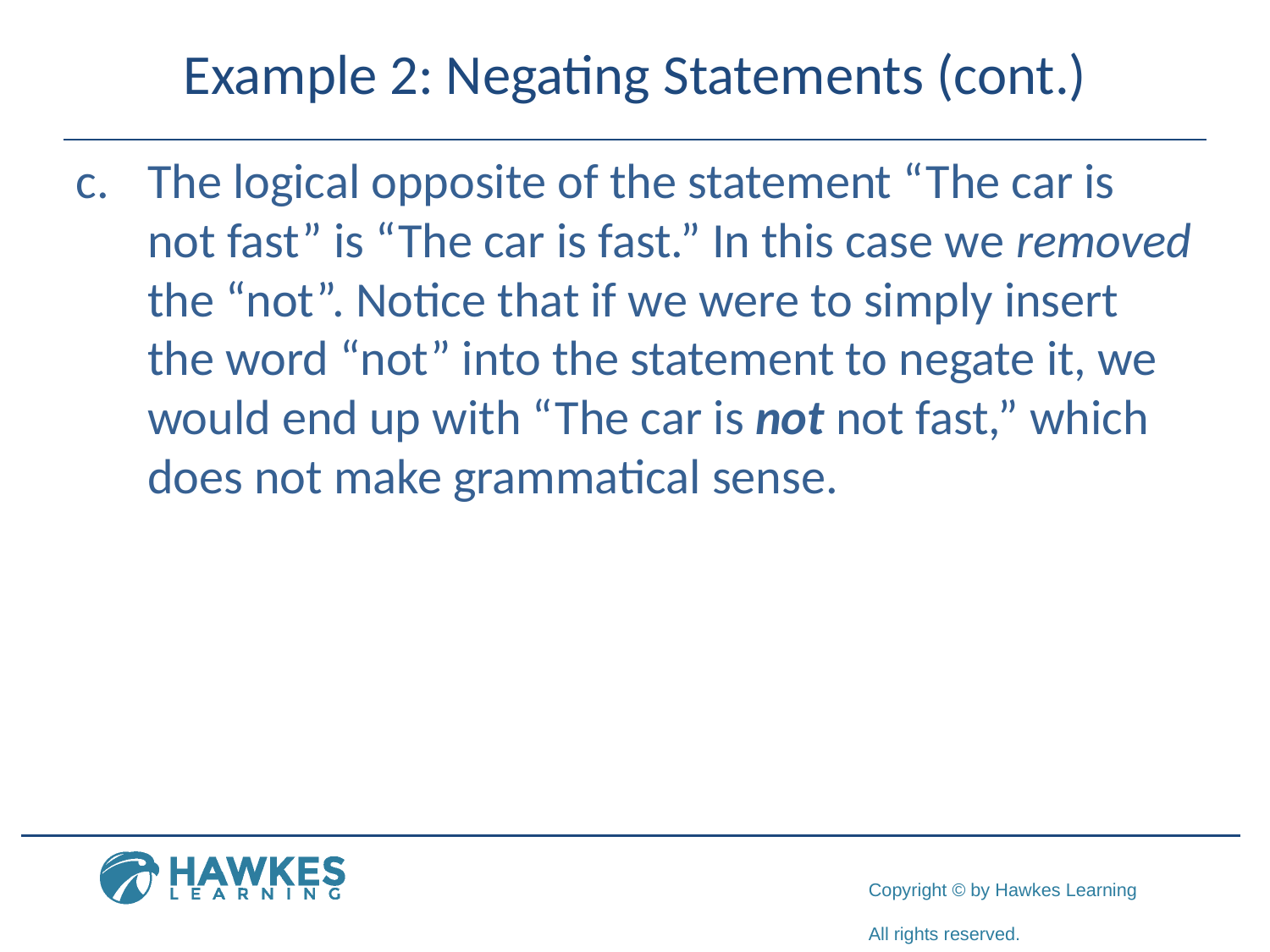

# Example 2: Negating Statements (cont.)
The logical opposite of the statement “The car is not fast” is “The car is fast.” In this case we removed the “not”. Notice that if we were to simply insert the word “not” into the statement to negate it, we would end up with “The car is not not fast,” which does not make grammatical sense.